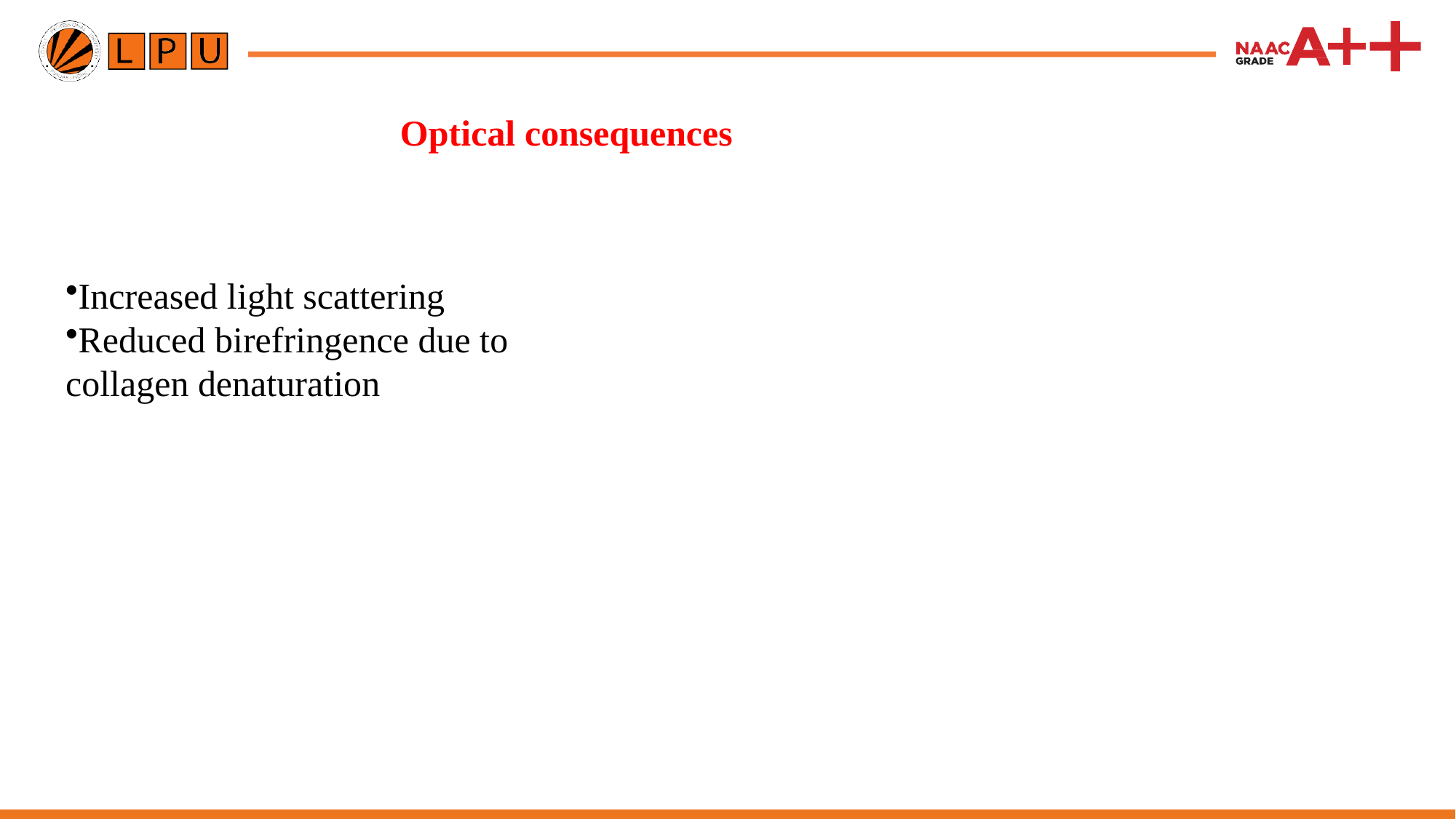

# Optical consequences
Increased light scattering
Reduced birefringence due to collagen denaturation